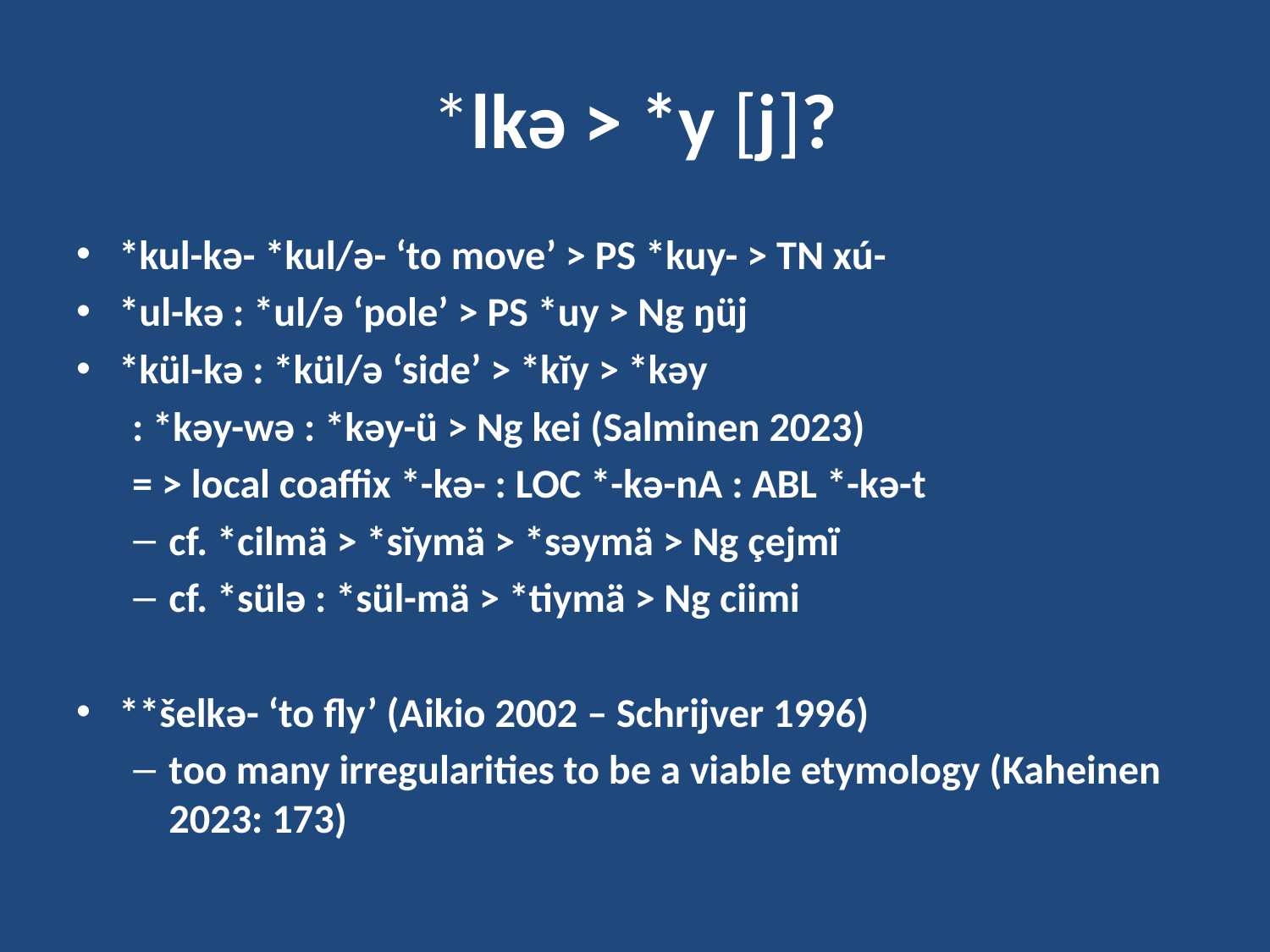

# *lkə > *y [j]?
*kul-kə- *kul/ə- ‘to move’ > PS *kuy- > TN xú-
*ul-kə : *ul/ə ‘pole’ > PS *uy > Ng ŋüj
*kül-kə : *kül/ə ‘side’ > *kĭy > *kəy
      : *kəy-wə : *kəy-ü > Ng kei (Salminen 2023)
      = > local coaffix *-kə- : LOC *-kə-nA : ABL *-kə-t
cf. *cilmä > *sĭymä > *səymä > Ng çejmï
cf. *sülə : *sül-mä > *tiymä > Ng ciimi

**šelkə- ‘to fly’ (Aikio 2002 – Schrijver 1996)
too many irregularities to be a viable etymology (Kaheinen 2023: 173)